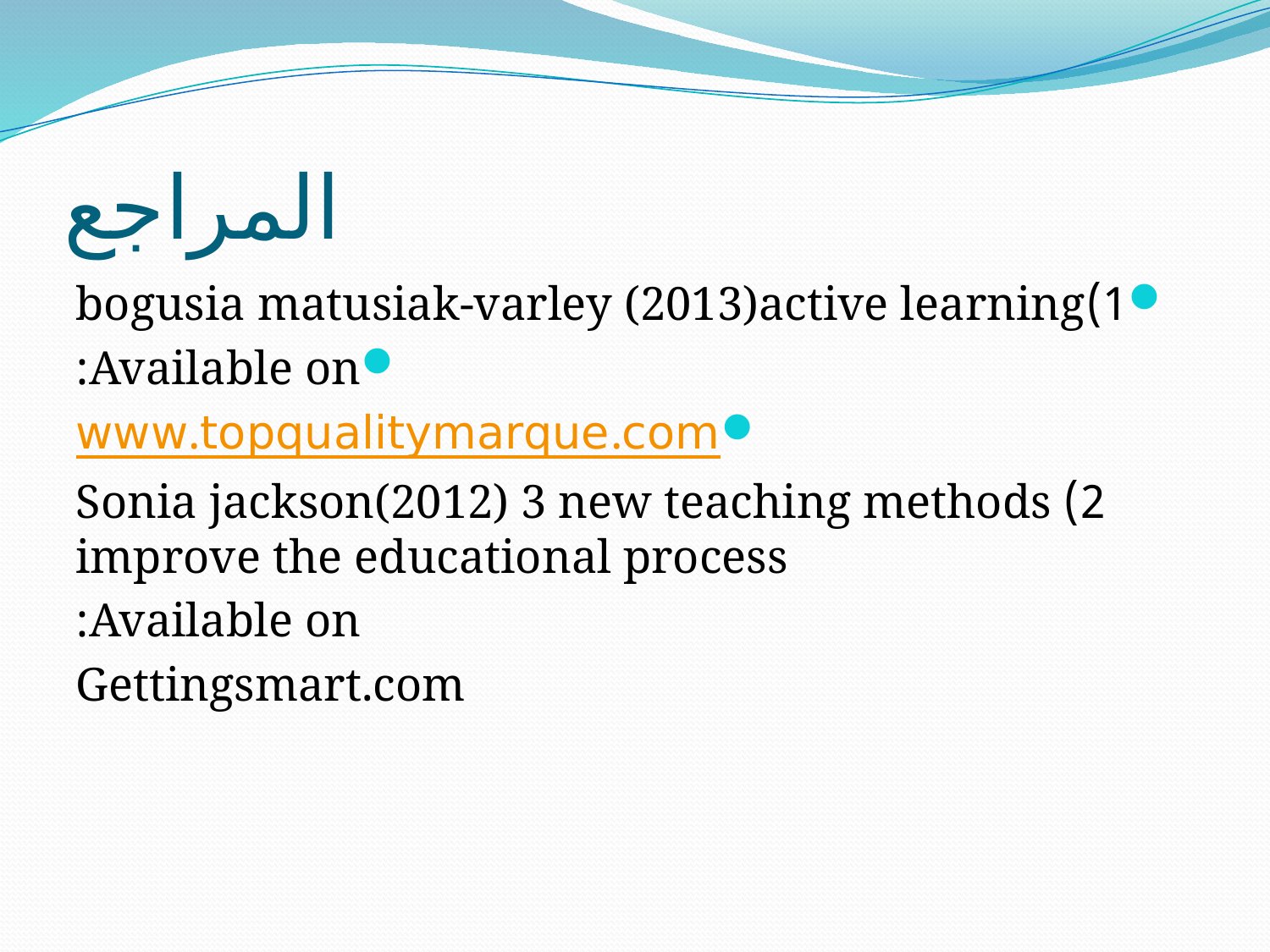

# المراجع
1)bogusia matusiak-varley (2013)active learning
Available on:
www.topqualitymarque.com
2) Sonia jackson(2012) 3 new teaching methods improve the educational process
Available on:
Gettingsmart.com